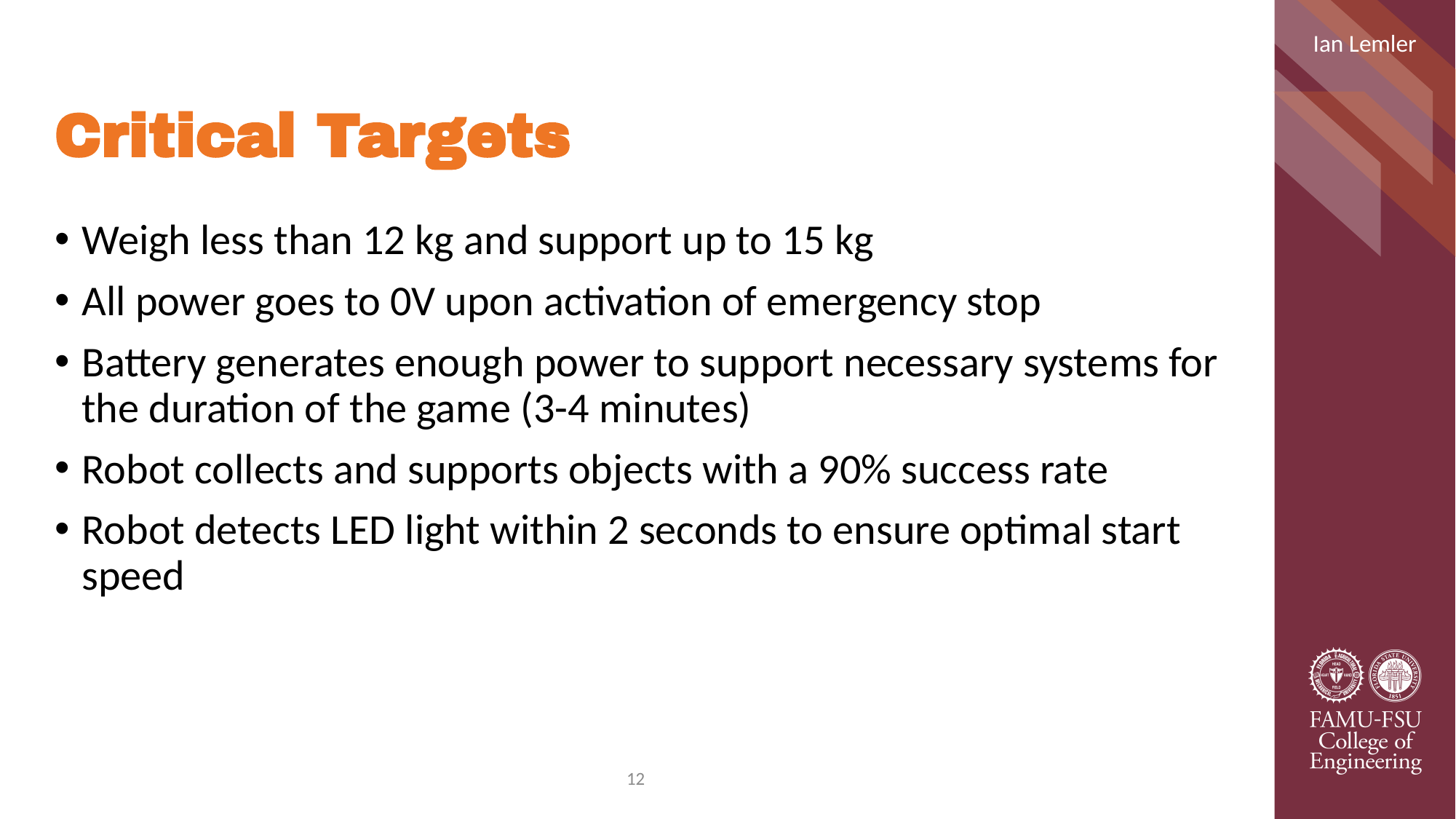

Ian Lemler
# Critical Targets
Weigh less than 12 kg and support up to 15 kg
All power goes to 0V upon activation of emergency stop
Battery generates enough power to support necessary systems for the duration of the game (3-4 minutes)
Robot collects and supports objects with a 90% success rate
Robot detects LED light within 2 seconds to ensure optimal start speed

12